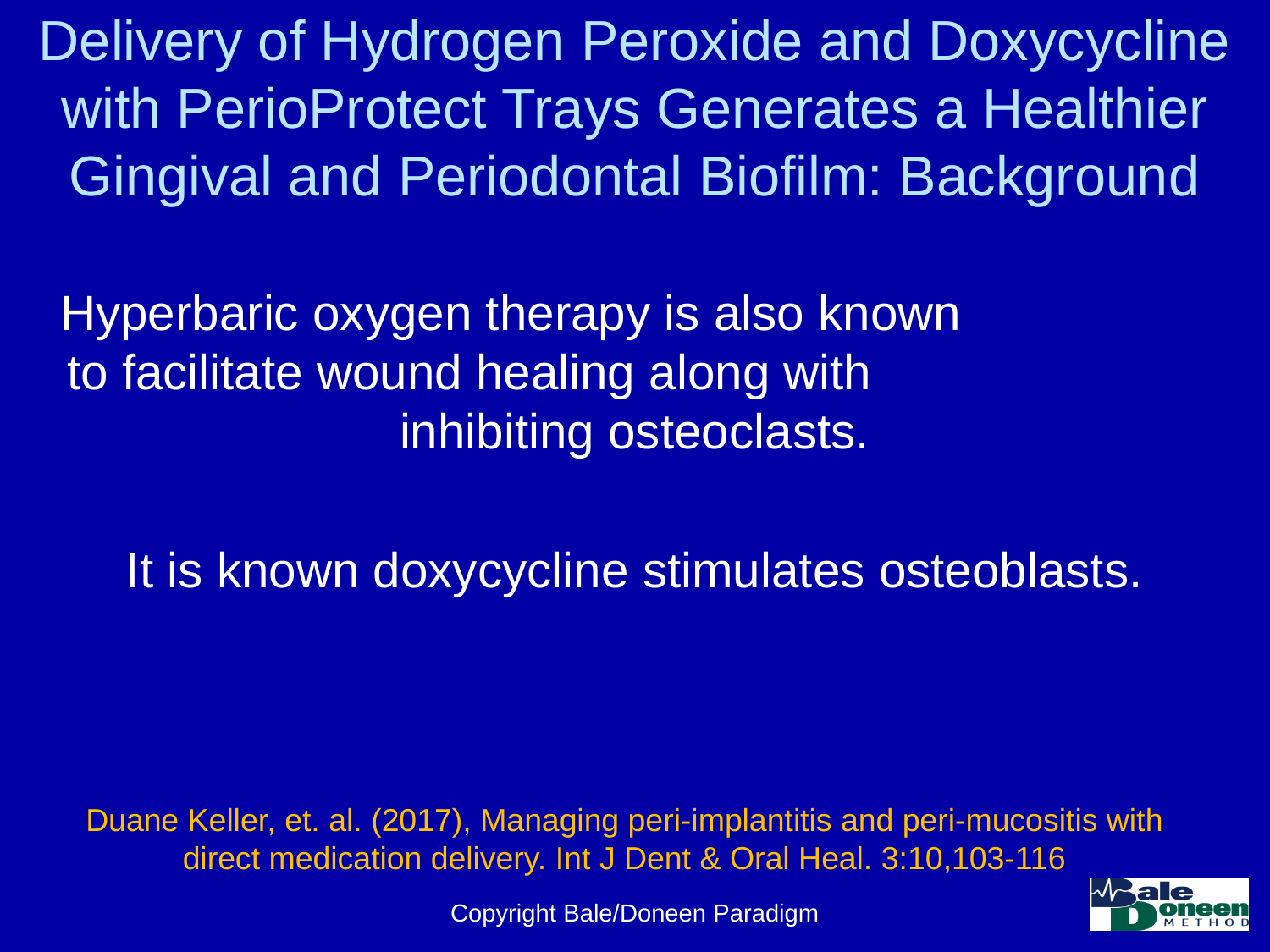

# Delivery of Hydrogen Peroxide and Doxycycline with PerioProtect Trays Generates a Healthier Gingival and Periodontal Biofilm: Background
Hyperbaric oxygen therapy is also known                   to facilitate wound healing along with                         inhibiting osteoclasts.

It is known doxycycline stimulates osteoblasts.
Duane Keller, et. al. (2017), Managing peri-implantitis and peri-mucositis with direct medication delivery. Int J Dent & Oral Heal. 3:10,103-116
Copyright Bale/Doneen Paradigm